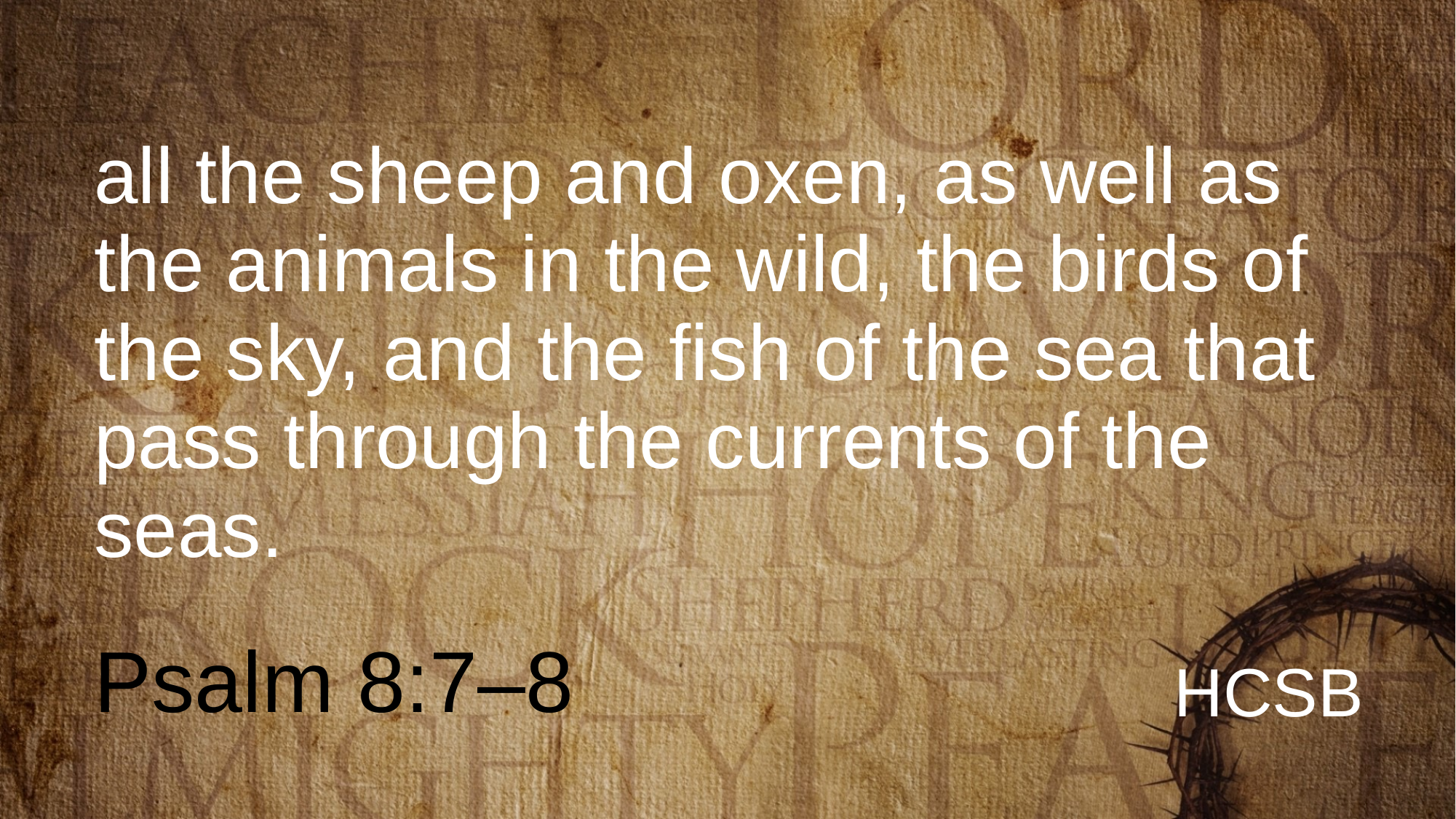

# all the sheep and oxen, as well as the animals in the wild, the birds of the sky, and the fish of the sea that pass through the currents of the seas.
Psalm 8:7–8
HCSB